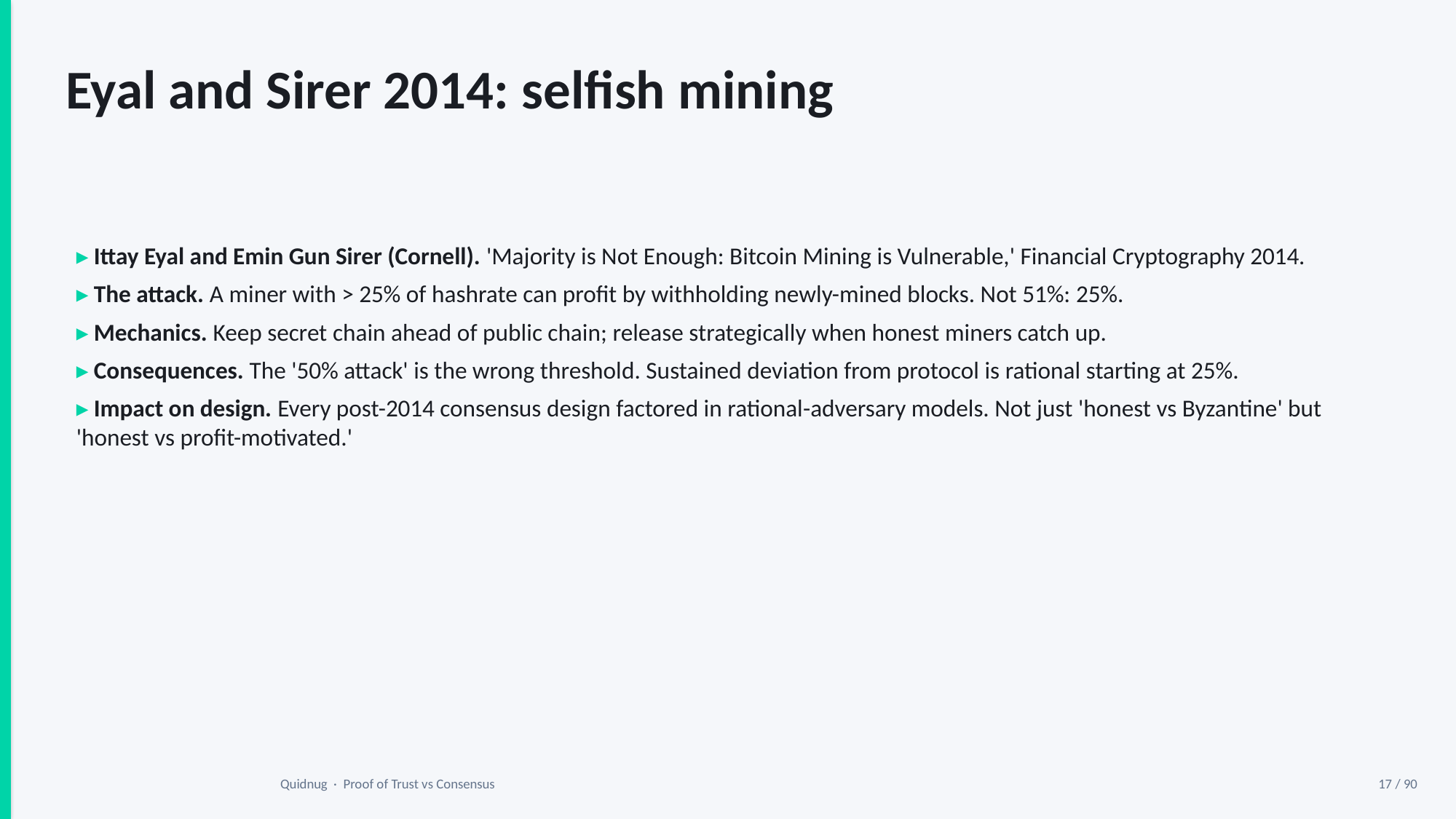

Eyal and Sirer 2014: selfish mining
▸ Ittay Eyal and Emin Gun Sirer (Cornell). 'Majority is Not Enough: Bitcoin Mining is Vulnerable,' Financial Cryptography 2014.
▸ The attack. A miner with > 25% of hashrate can profit by withholding newly-mined blocks. Not 51%: 25%.
▸ Mechanics. Keep secret chain ahead of public chain; release strategically when honest miners catch up.
▸ Consequences. The '50% attack' is the wrong threshold. Sustained deviation from protocol is rational starting at 25%.
▸ Impact on design. Every post-2014 consensus design factored in rational-adversary models. Not just 'honest vs Byzantine' but 'honest vs profit-motivated.'
Quidnug  ·  Proof of Trust vs Consensus
17 / 90